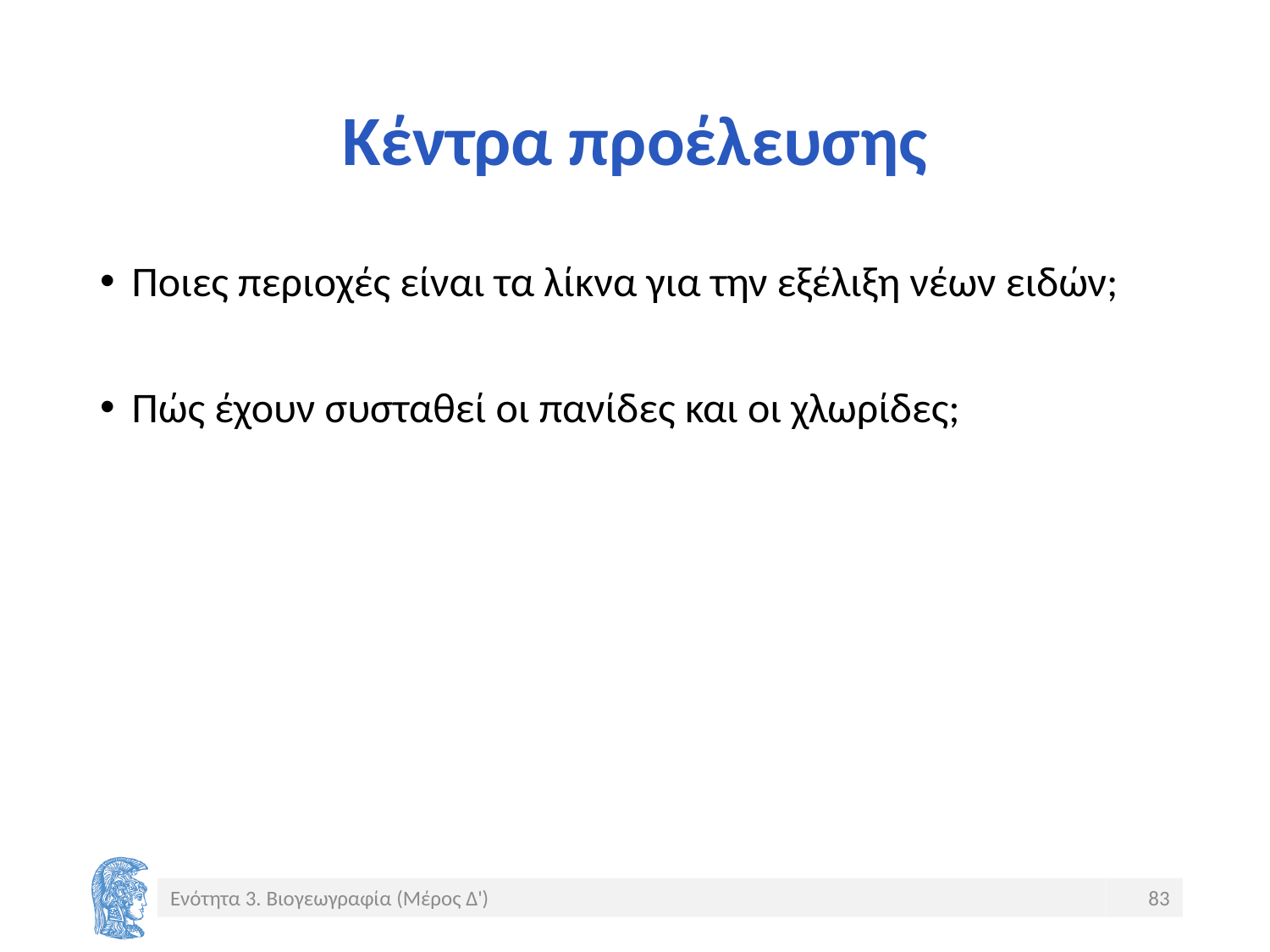

# Κέντρα προέλευσης
Ποιες περιοχές είναι τα λίκνα για την εξέλιξη νέων ειδών;

Πώς έχουν συσταθεί οι πανίδες και οι χλωρίδες;

Ενότητα 3. Βιογεωγραφία (Μέρος Δ')
83